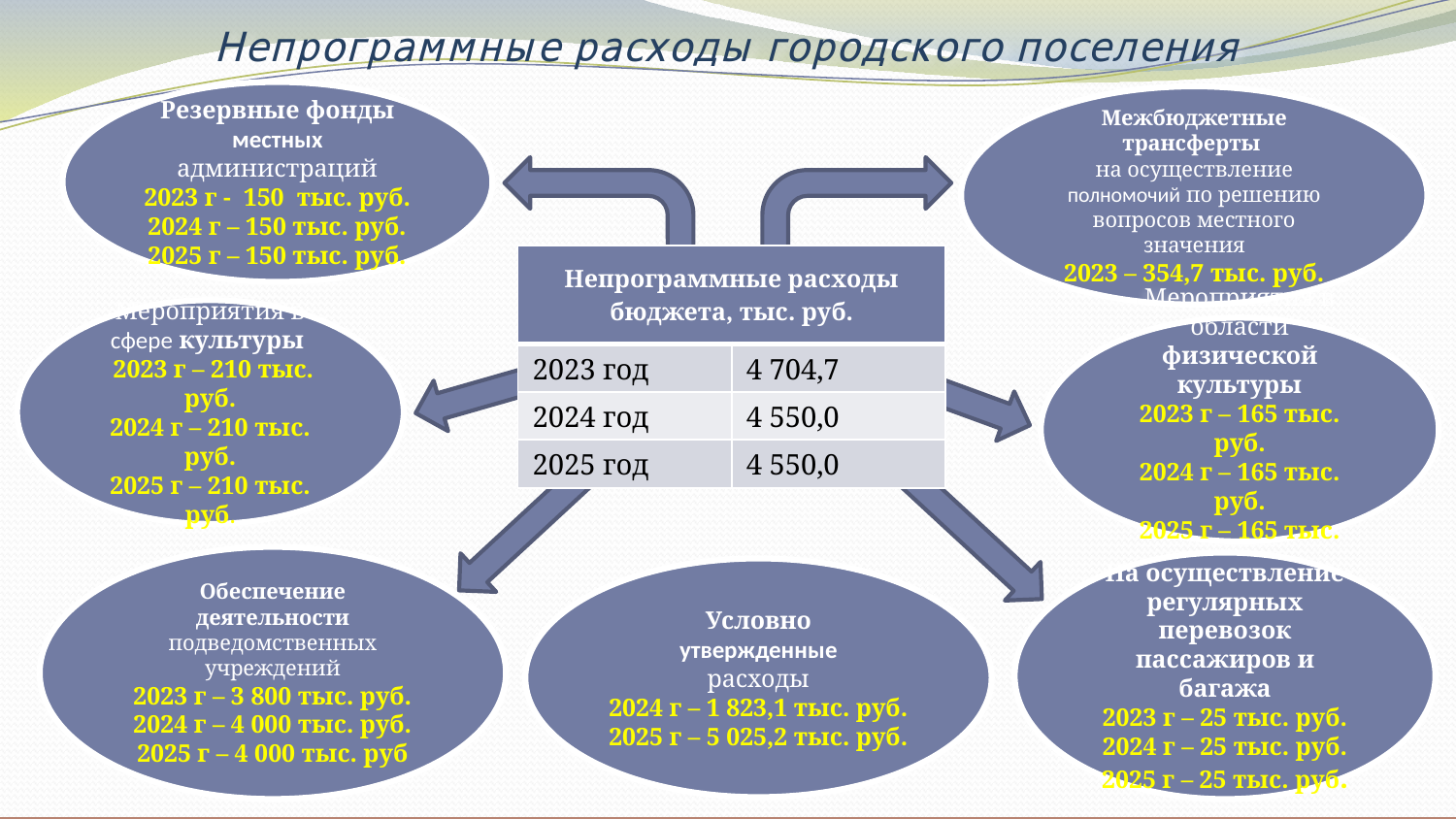

Непрограммные расходы городского поселения
Резервные фонды местных администраций
2023 г -  150  тыс. руб.
2024 г – 150 тыс. руб.
2025 г – 150 тыс. руб.
Межбюджетные трансферты
на осуществление полномочий по решению вопросов местного значения
2023 – 354,7 тыс. руб.

| Непрограммные расходы бюджета, тыс. руб. |  |
| --- | --- |
| 2023 год | 4 704,7 |
| 2024 год | 4 550,0 |
| 2025 год | 4 550,0 |

Мероприятия в сфере культуры
 2023 г – 210 тыс. руб.
2024 г – 210 тыс. руб.
2025 г – 210 тыс. руб.
Мероприятия в области физической культуры
2023 г – 165 тыс. руб.
2024 г – 165 тыс. руб.
2025 г – 165 тыс. руб.

Обеспечение деятельности подведомственных учреждений
2023 г – 3 800 тыс. руб.
2024 г – 4 000 тыс. руб.
2025 г – 4 000 тыс. руб
На осуществление регулярных перевозок пассажиров и багажа
2023 г – 25 тыс. руб.
2024 г – 25 тыс. руб.
2025 г – 25 тыс. руб.
Условно
утвержденные
расходы
2024 г – 1 823,1 тыс. руб.
2025 г – 5 025,2 тыс. руб.